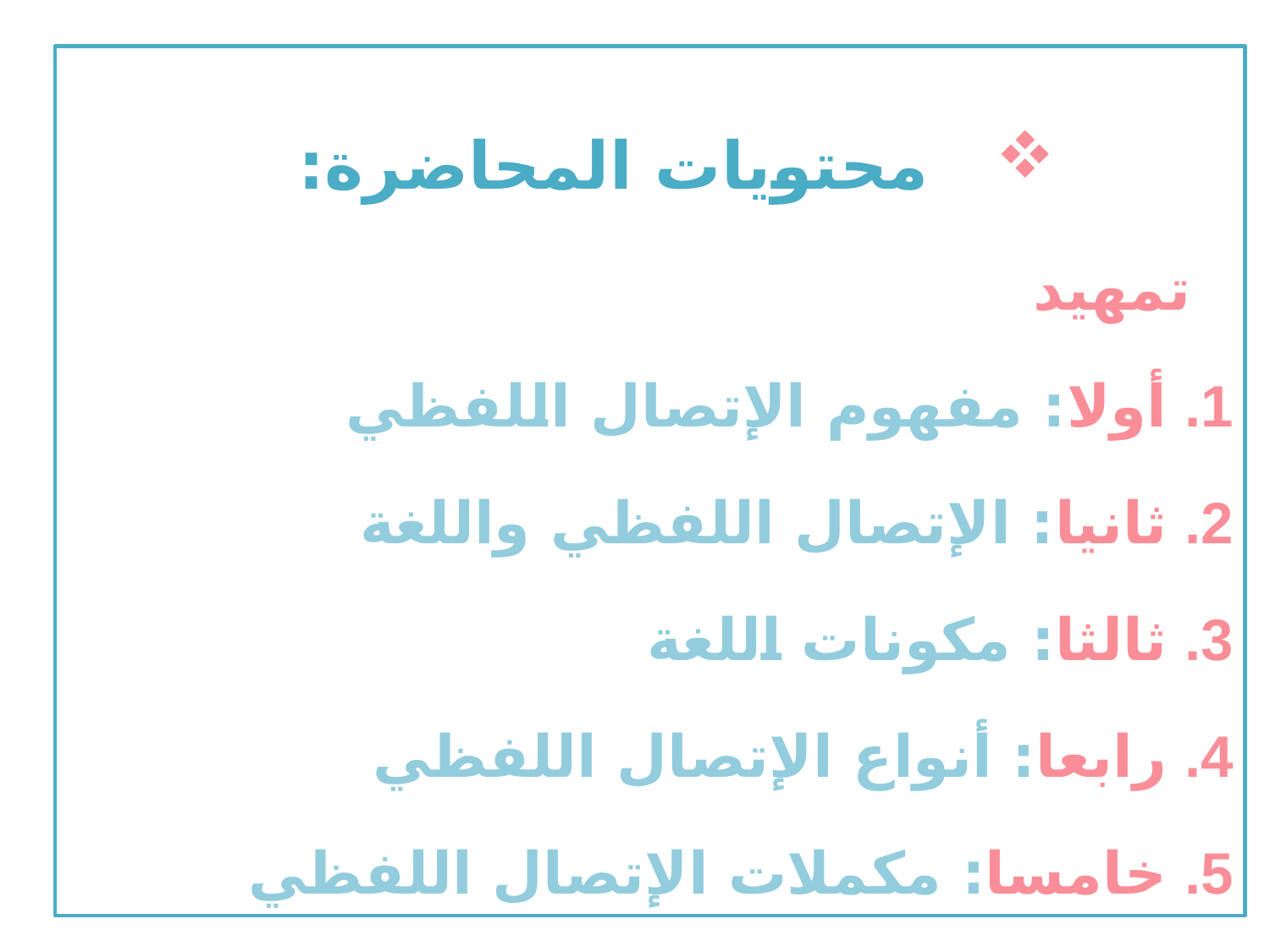

محتويات المحاضرة:
  تمهيد
أولا: مفهوم الإتصال اللفظي
ثانيا: الإتصال اللفظي واللغة
ثالثا: مكونات اللغة
رابعا: أنواع الإتصال اللفظي
خامسا: مكملات الإتصال اللفظي